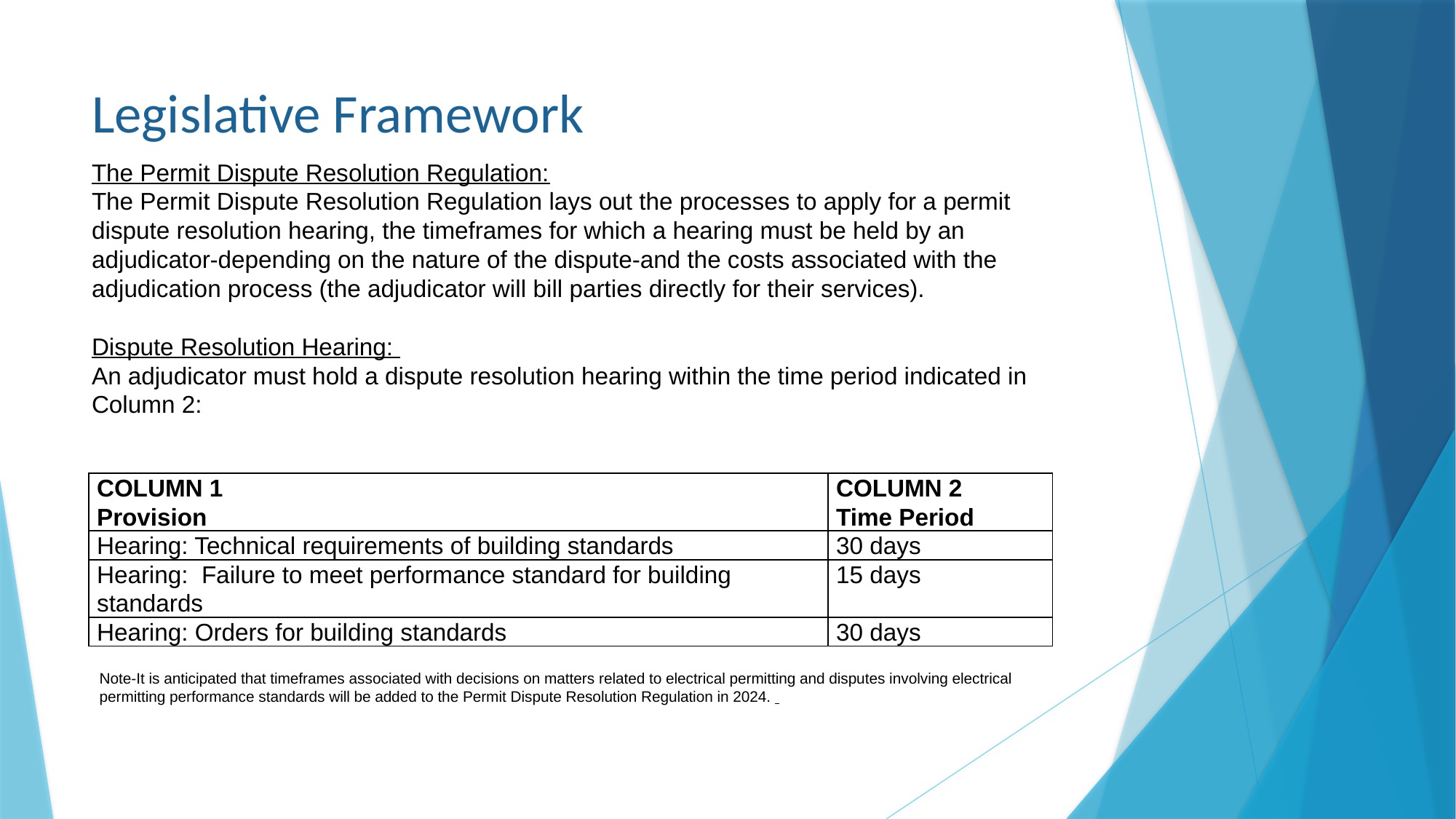

# Legislative Framework
The Permit Dispute Resolution Regulation:
The Permit Dispute Resolution Regulation lays out the processes to apply for a permit dispute resolution hearing, the timeframes for which a hearing must be held by an adjudicator-depending on the nature of the dispute-and the costs associated with the adjudication process (the adjudicator will bill parties directly for their services).

Dispute Resolution Hearing:
An adjudicator must hold a dispute resolution hearing within the time period indicated in Column 2:
| COLUMN 1 Provision | COLUMN 2 Time Period |
| --- | --- |
| Hearing: Technical requirements of building standards | 30 days |
| Hearing: Failure to meet performance standard for building standards | 15 days |
| Hearing: Orders for building standards | 30 days |
Note-It is anticipated that timeframes associated with decisions on matters related to electrical permitting and disputes involving electrical permitting performance standards will be added to the Permit Dispute Resolution Regulation in 2024.